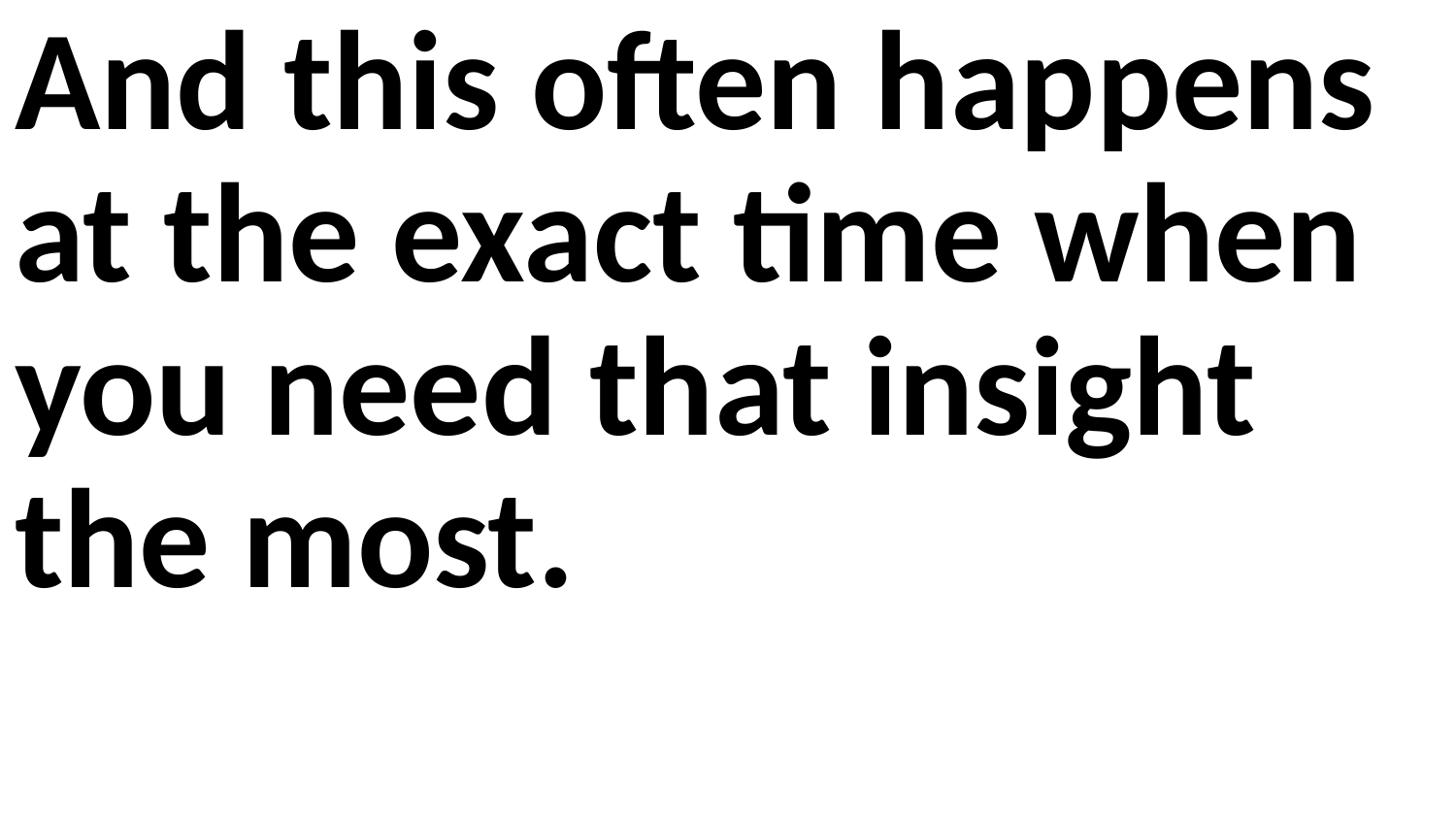

And this often happens at the exact time when you need that insight the most.